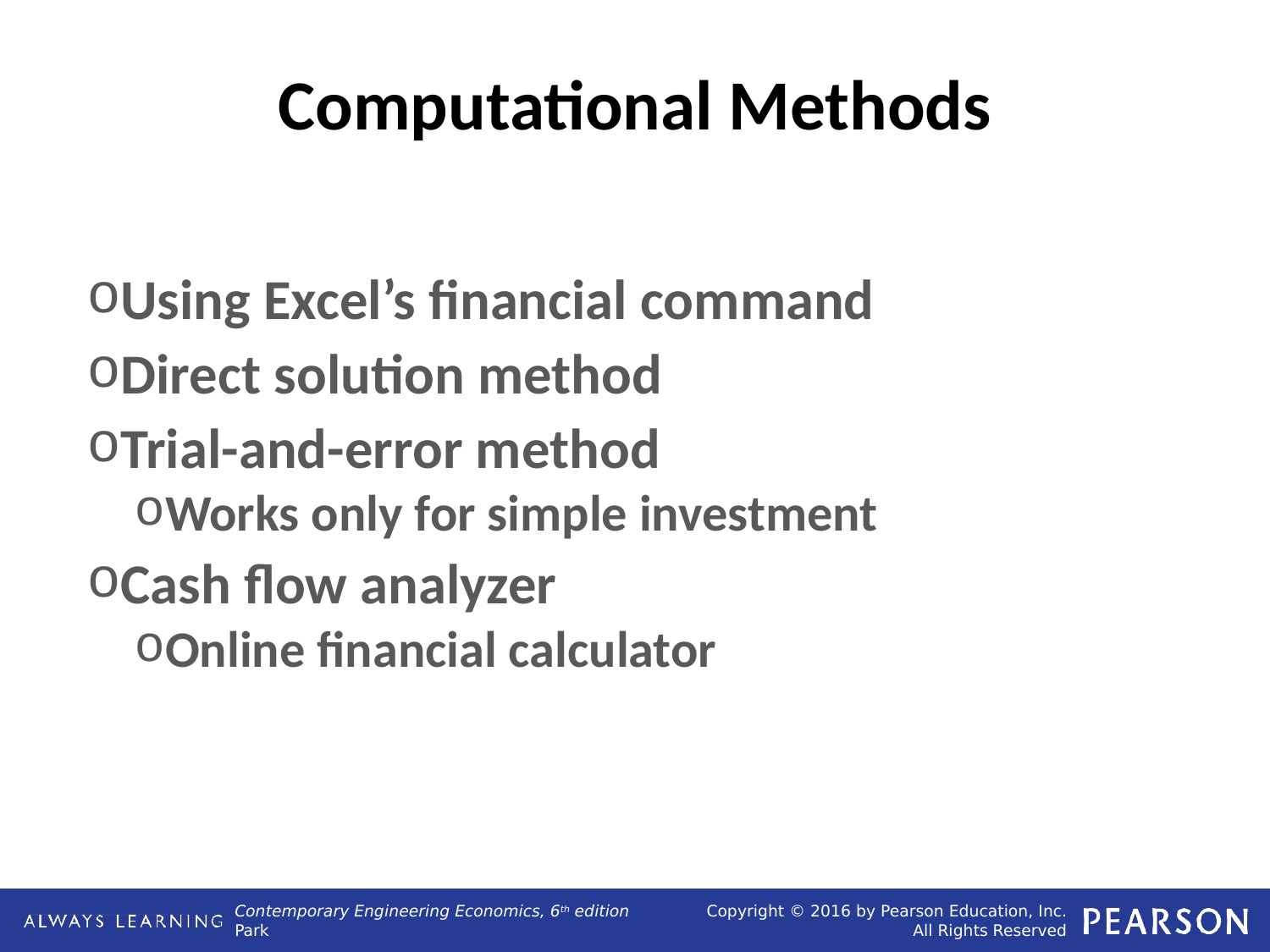

# Computational Methods
Using Excel’s financial command
Direct solution method
Trial-and-error method
Works only for simple investment
Cash flow analyzer
Online financial calculator